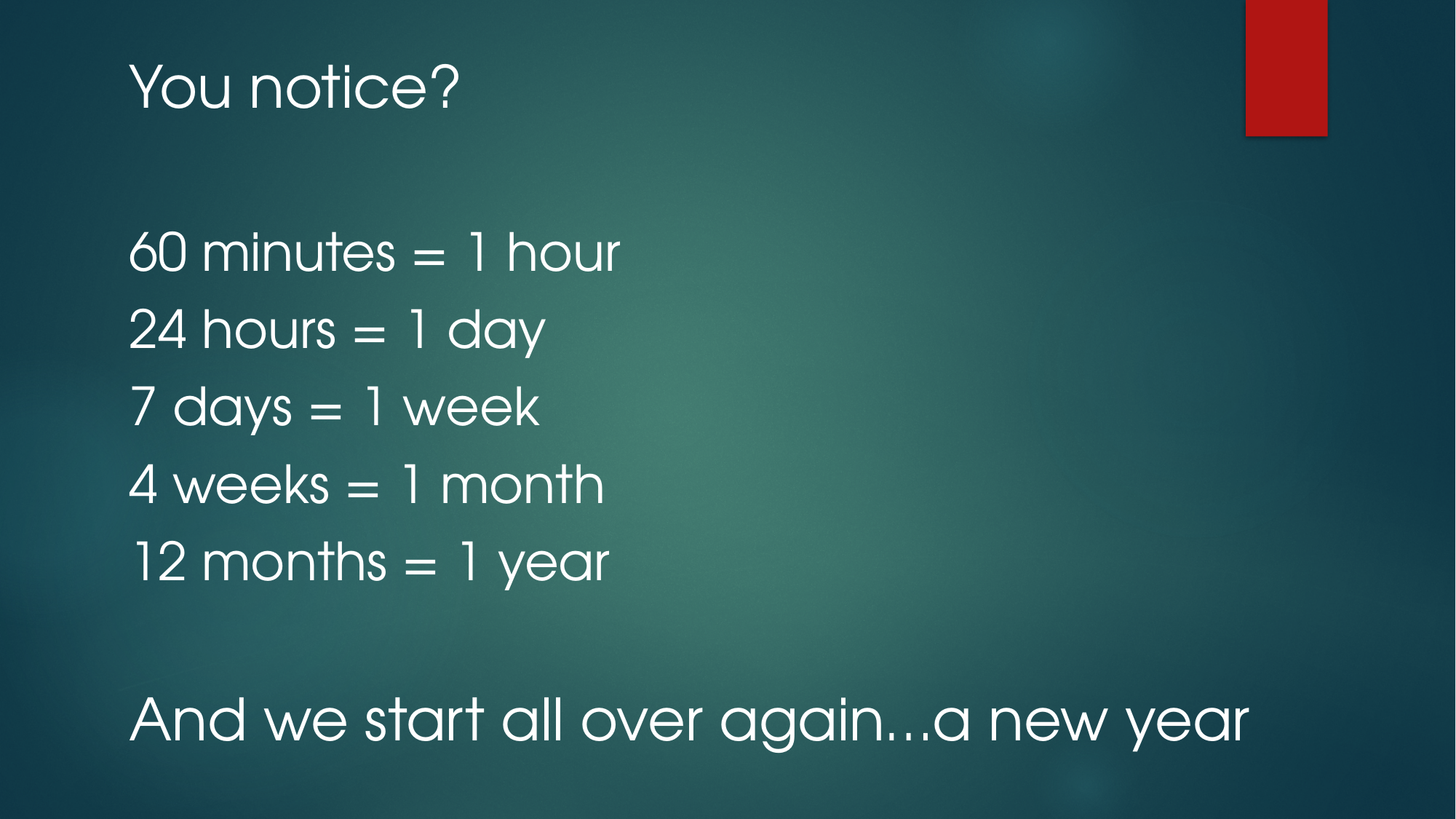

You notice?

60 minutes = 1 hour
24 hours = 1 day
7 days = 1 week
4 weeks = 1 month
12 months = 1 year

And we start all over again…a new year
#